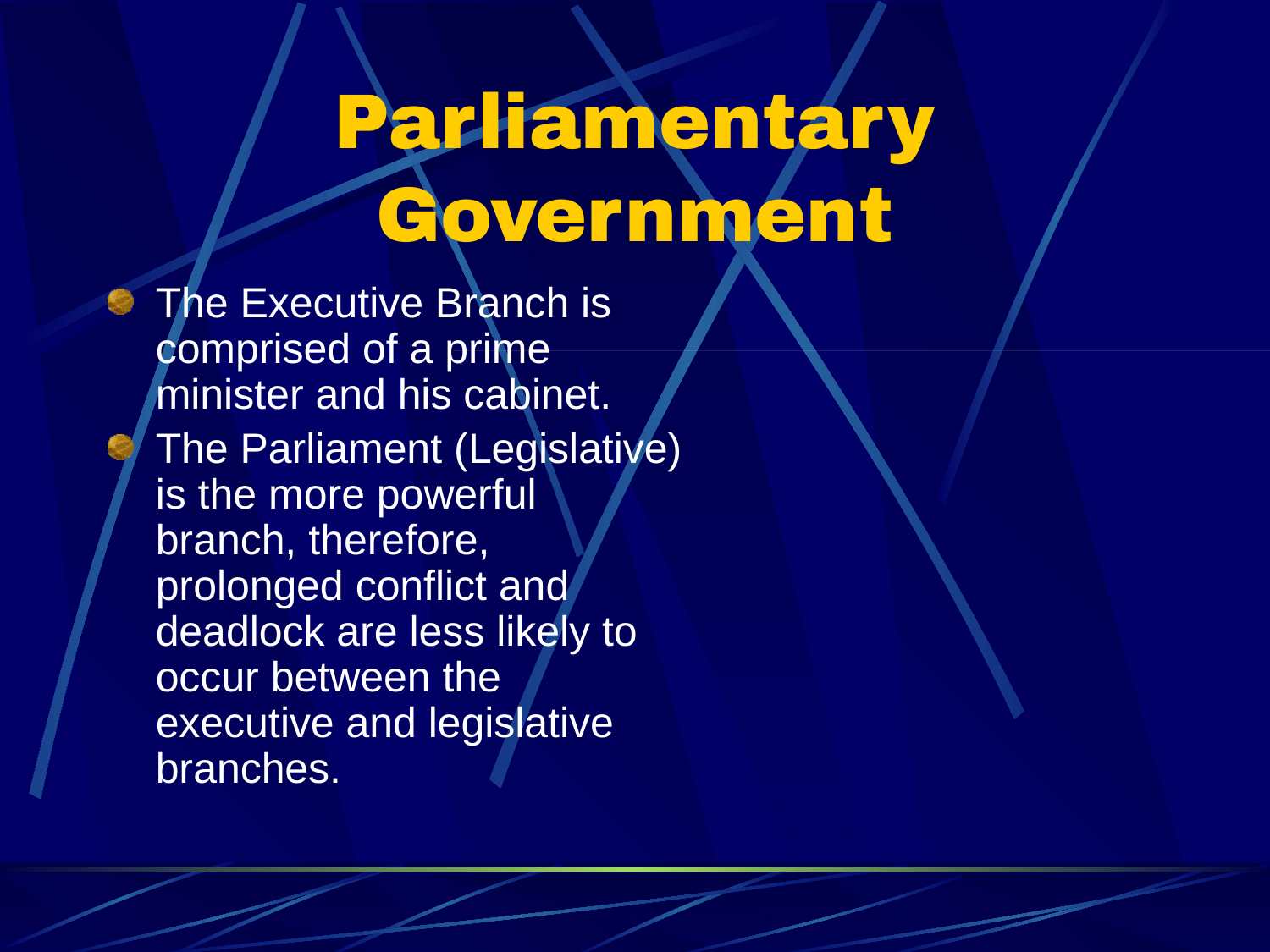

# Parliamentary Government
The Executive Branch is comprised of a prime minister and his cabinet.
The Parliament (Legislative) is the more powerful branch, therefore, prolonged conflict and deadlock are less likely to occur between the executive and legislative branches.